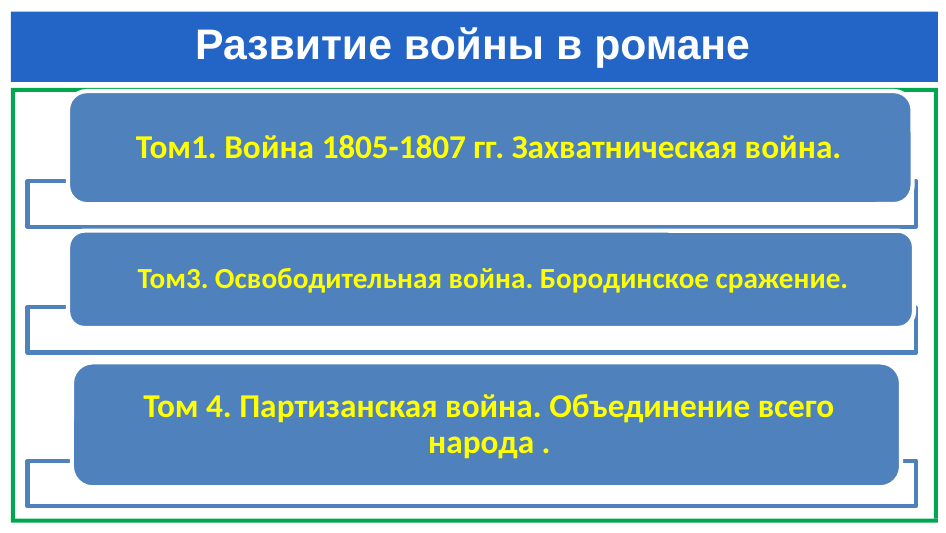

# Развитие войны в романе
Том1. Война 1805-1807 гг. Захватническая война.
Том3. Освободительная война. Бородинское сражение.
Том 4. Партизанская война. Объединение всего народа .